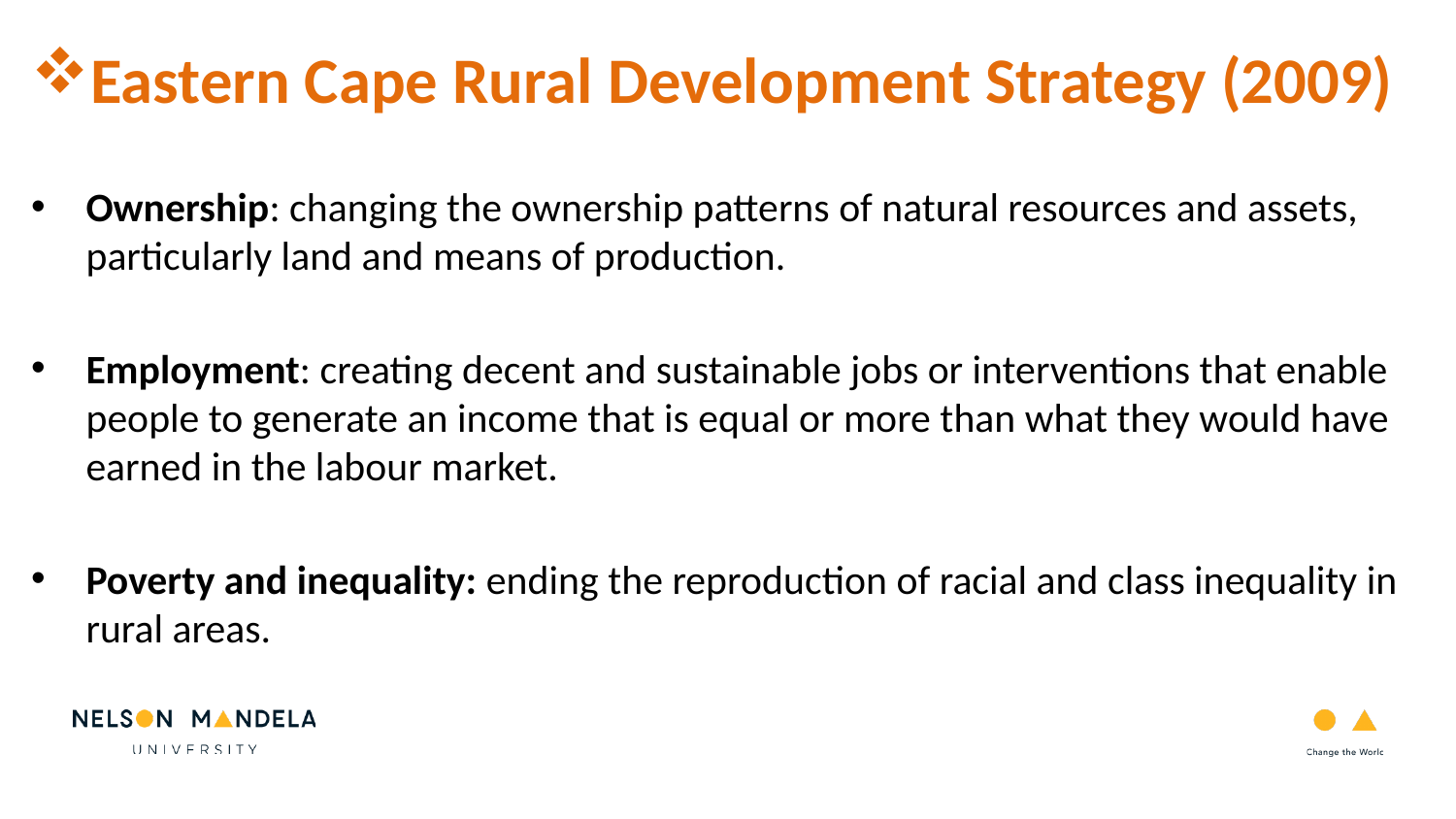

#
Eastern Cape Rural Development Strategy (2009)

Ownership: changing the ownership patterns of natural resources and assets, particularly land and means of production.

Employment: creating decent and sustainable jobs or interventions that enable people to generate an income that is equal or more than what they would have earned in the labour market.

Poverty and inequality: ending the reproduction of racial and class inequality in rural areas.